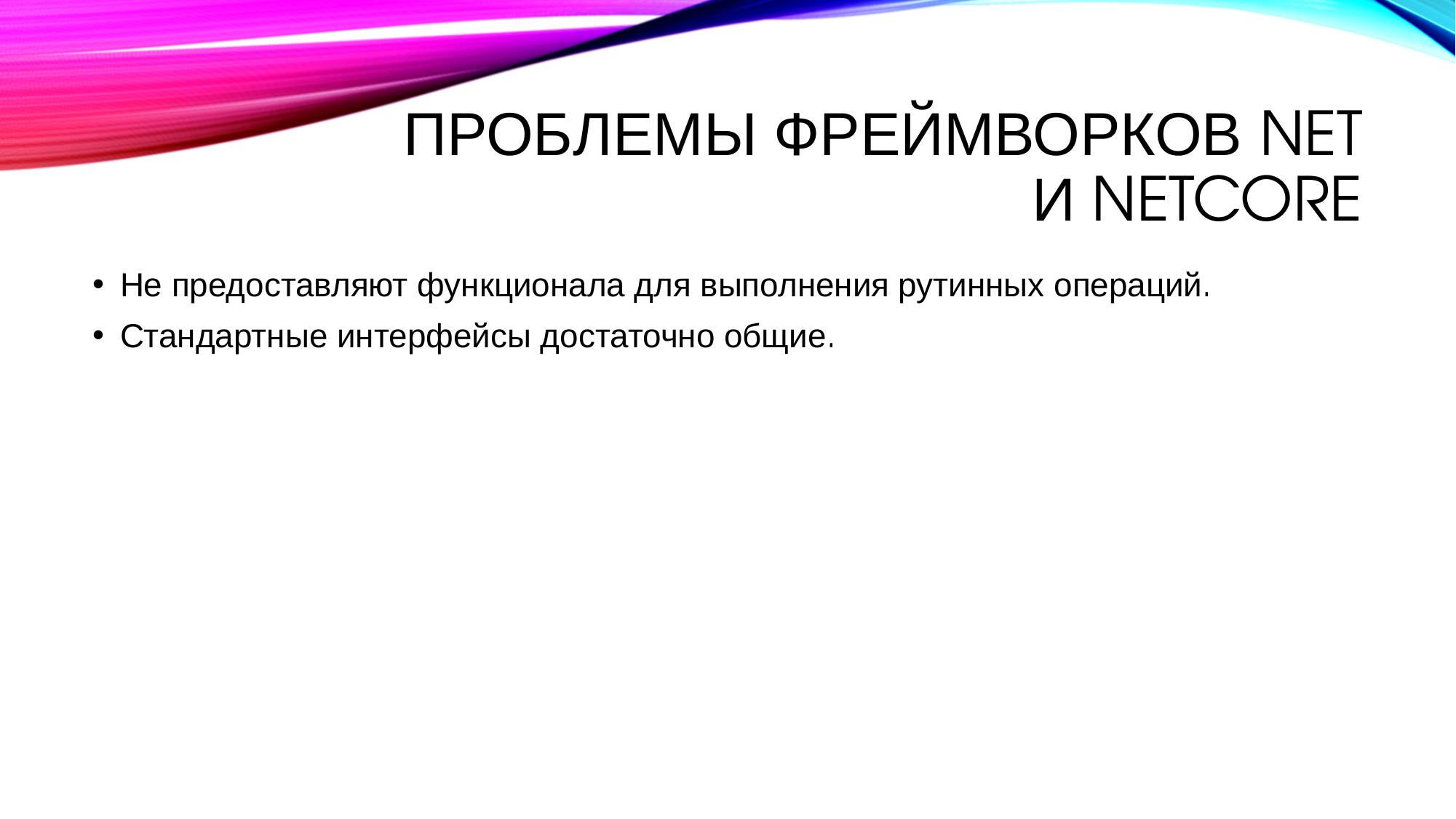

# Проблемы фреймворков NET и NETCore
Не предоставляют функционала для выполнения рутинных операций.
Стандартные интерфейсы достаточно общие.